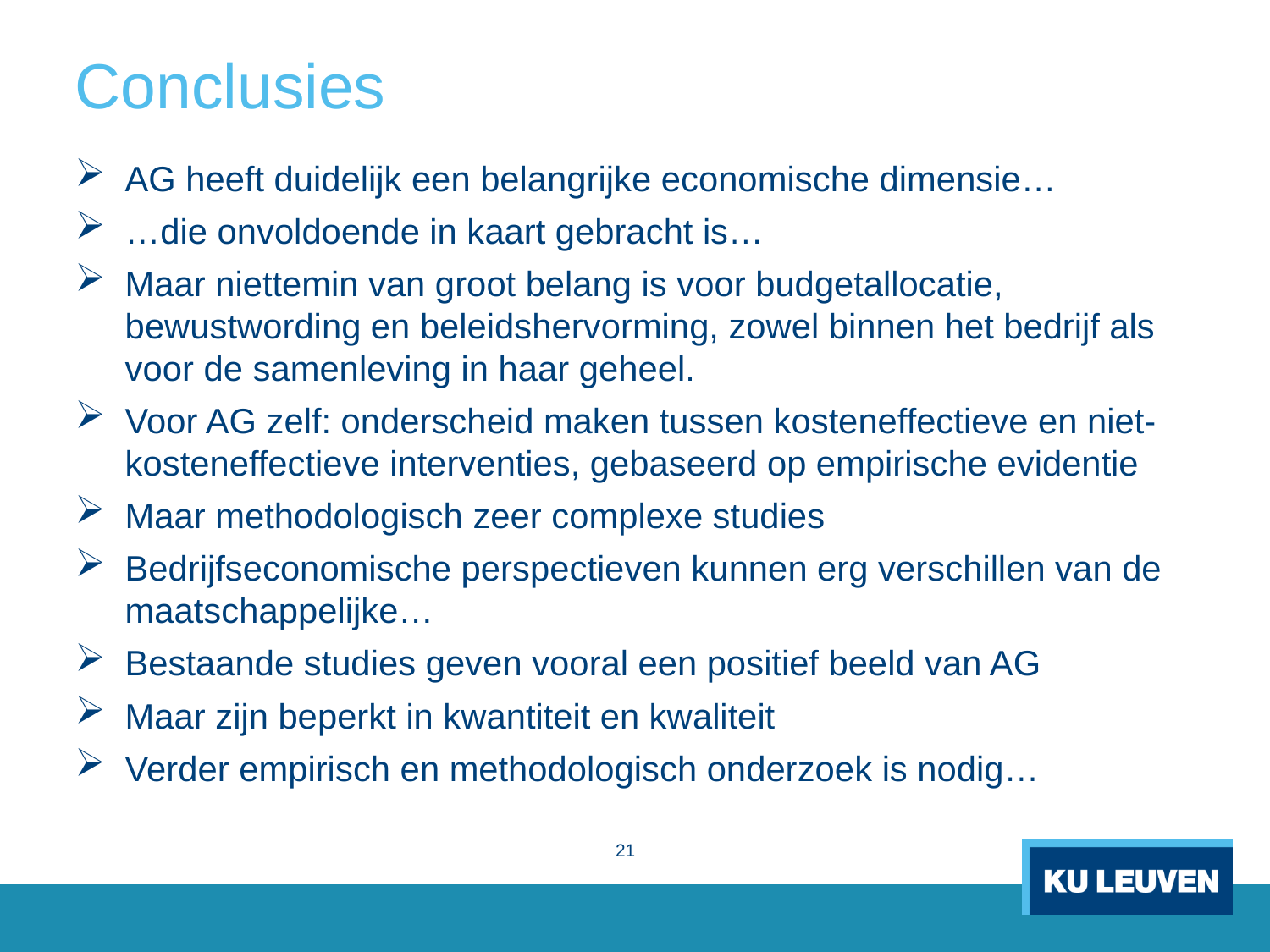

# Conclusies
AG heeft duidelijk een belangrijke economische dimensie…
…die onvoldoende in kaart gebracht is…
Maar niettemin van groot belang is voor budgetallocatie, bewustwording en beleidshervorming, zowel binnen het bedrijf als
voor de samenleving in haar geheel.
Voor AG zelf: onderscheid maken tussen kosteneffectieve en niet-kosteneffectieve interventies, gebaseerd op empirische evidentie
Maar methodologisch zeer complexe studies
Bedrijfseconomische perspectieven kunnen erg verschillen van de maatschappelijke…
Bestaande studies geven vooral een positief beeld van AG
Maar zijn beperkt in kwantiteit en kwaliteit
Verder empirisch en methodologisch onderzoek is nodig…
21